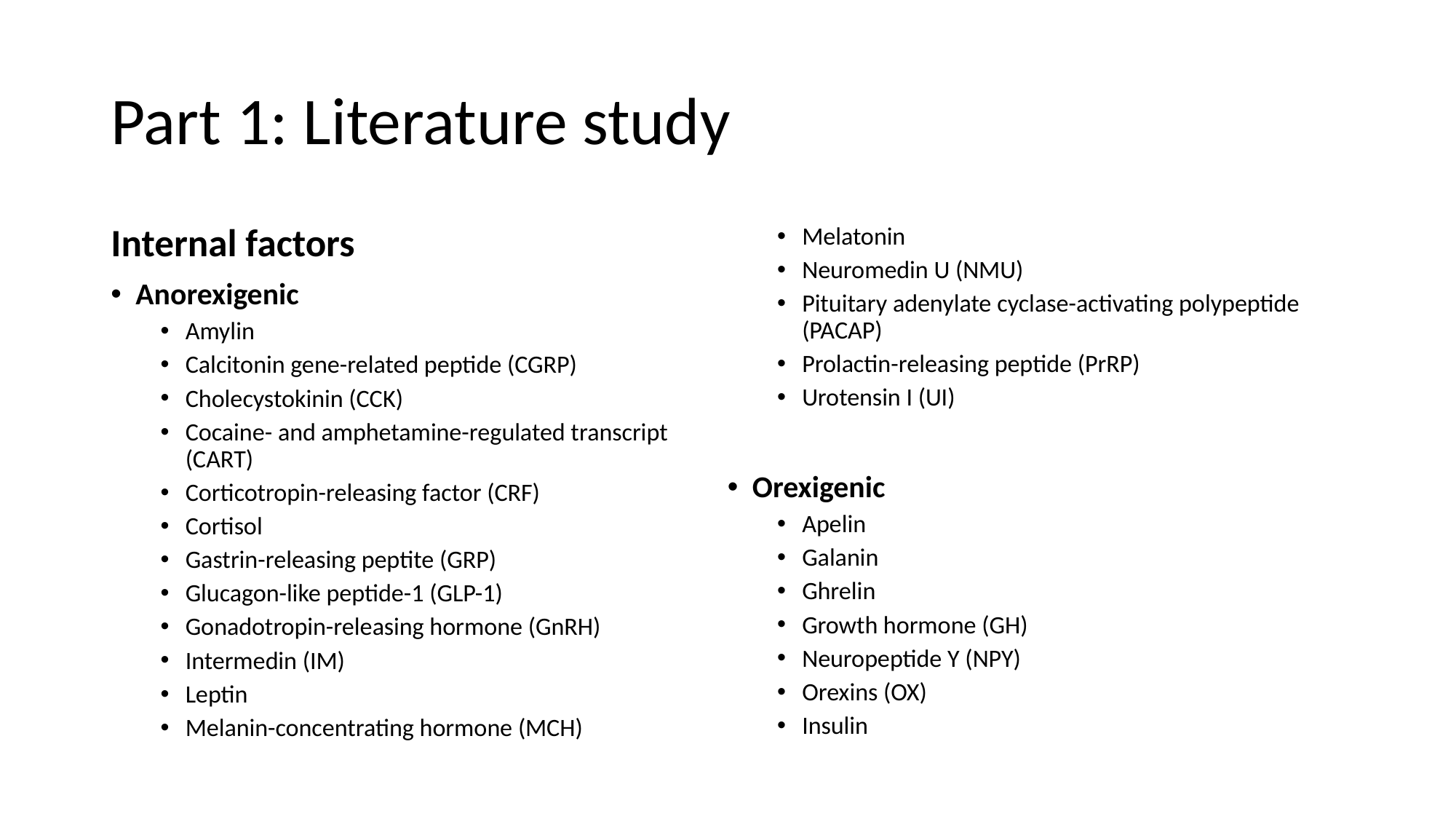

# Part 1: Literature study
Internal factors
Anorexigenic
Amylin
Calcitonin gene-related peptide (CGRP)
Cholecystokinin (CCK)
Cocaine- and amphetamine-regulated transcript (CART)
Corticotropin-releasing factor (CRF)
Cortisol
Gastrin-releasing peptite (GRP)
Glucagon-like peptide-1 (GLP-1)
Gonadotropin-releasing hormone (GnRH)
Intermedin (IM)
Leptin
Melanin-concentrating hormone (MCH)
Melatonin
Neuromedin U (NMU)
Pituitary adenylate cyclase-activating polypeptide (PACAP)
Prolactin-releasing peptide (PrRP)
Urotensin I (UI)

Orexigenic
Apelin
Galanin
Ghrelin
Growth hormone (GH)
Neuropeptide Y (NPY)
Orexins (OX)
Insulin